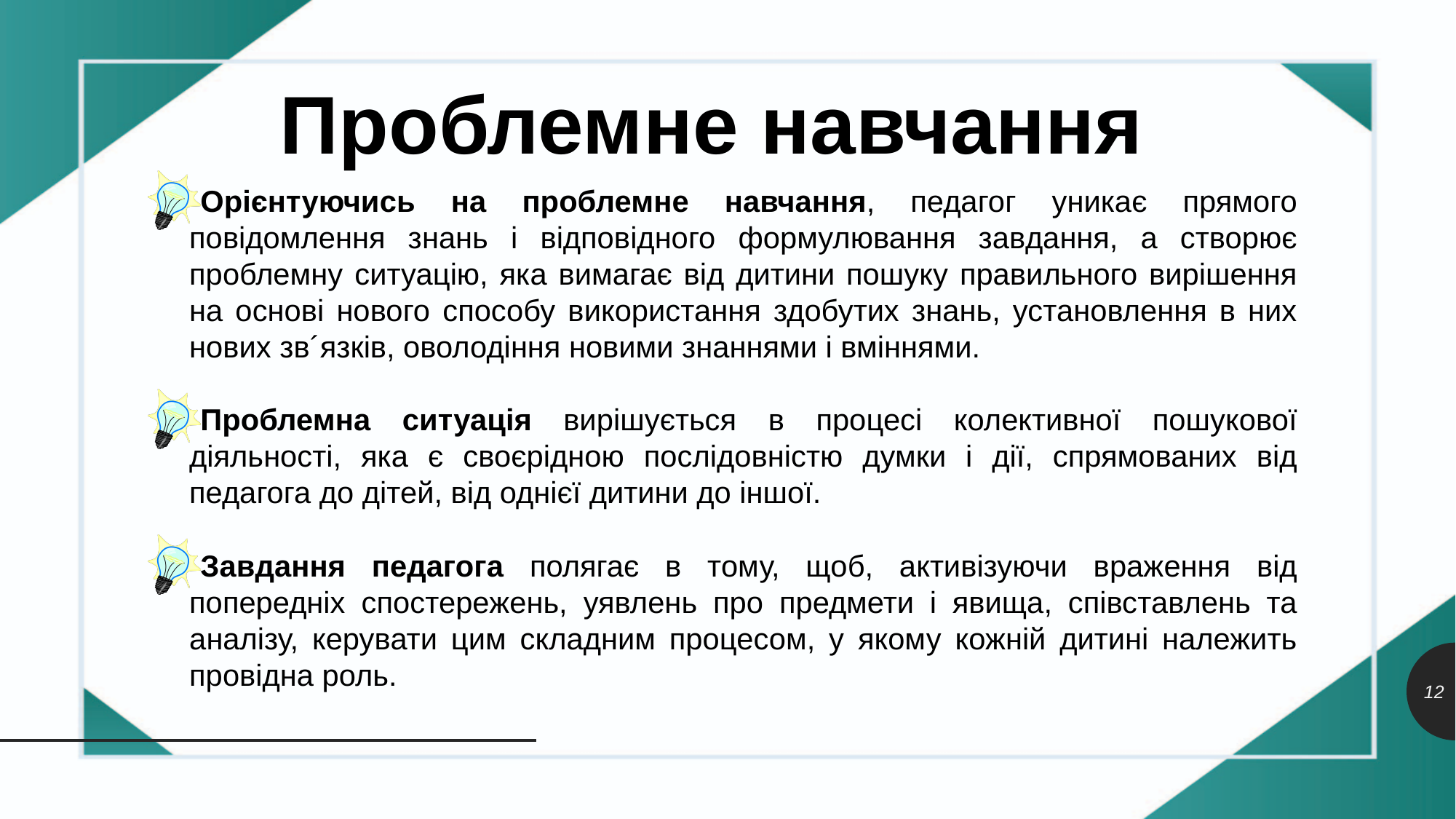

Проблемне навчання
Орієнтуючись на проблемне навчання, педагог уникає прямого повідомлення знань і відповідного формулювання завдання, а створює проблемну ситуацію, яка вимагає від дитини пошуку правильного вирішення на основі нового способу використання здобутих знань, установлення в них нових зв´язків, оволодіння новими знаннями і вміннями.

Проблемна ситуація вирішується в процесі колективної пошукової діяльності, яка є своєрідною послідовністю думки і дії, спрямованих від педагога до дітей, від однієї дитини до іншої.

Завдання педагога полягає в тому, щоб, активізуючи враження від попередніх спостережень, уявлень про предмети і явища, співставлень та аналізу, керувати цим складним процесом, у якому кожній дитині належить провідна роль.
12